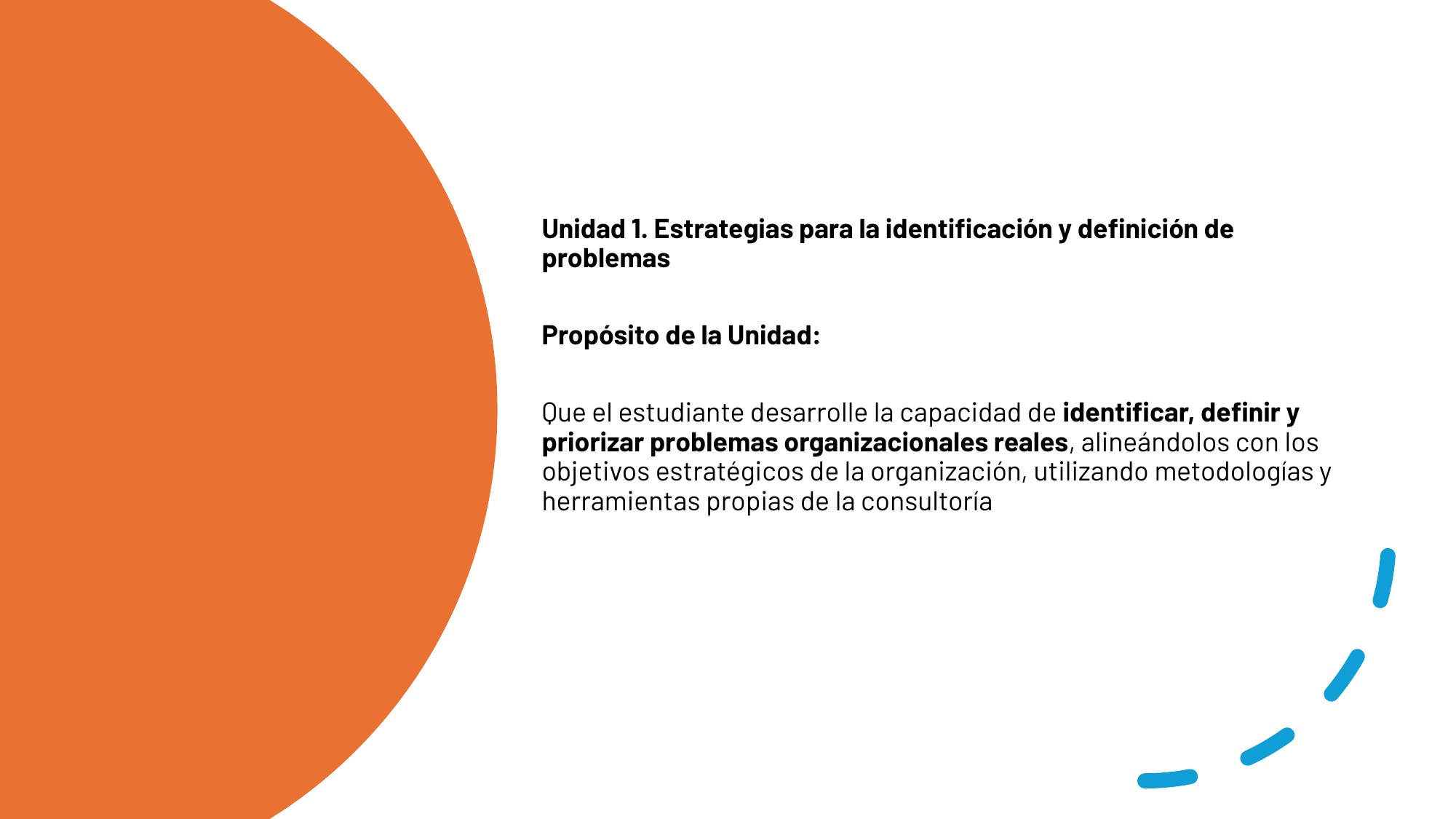

Unidad 1. Estrategias para la identificación y definición de problemas

Propósito de la Unidad:

Que el estudiante desarrolle la capacidad de identificar, definir y priorizar problemas organizacionales reales, alineándolos con los objetivos estratégicos de la organización, utilizando metodologías y herramientas propias de la consultoría